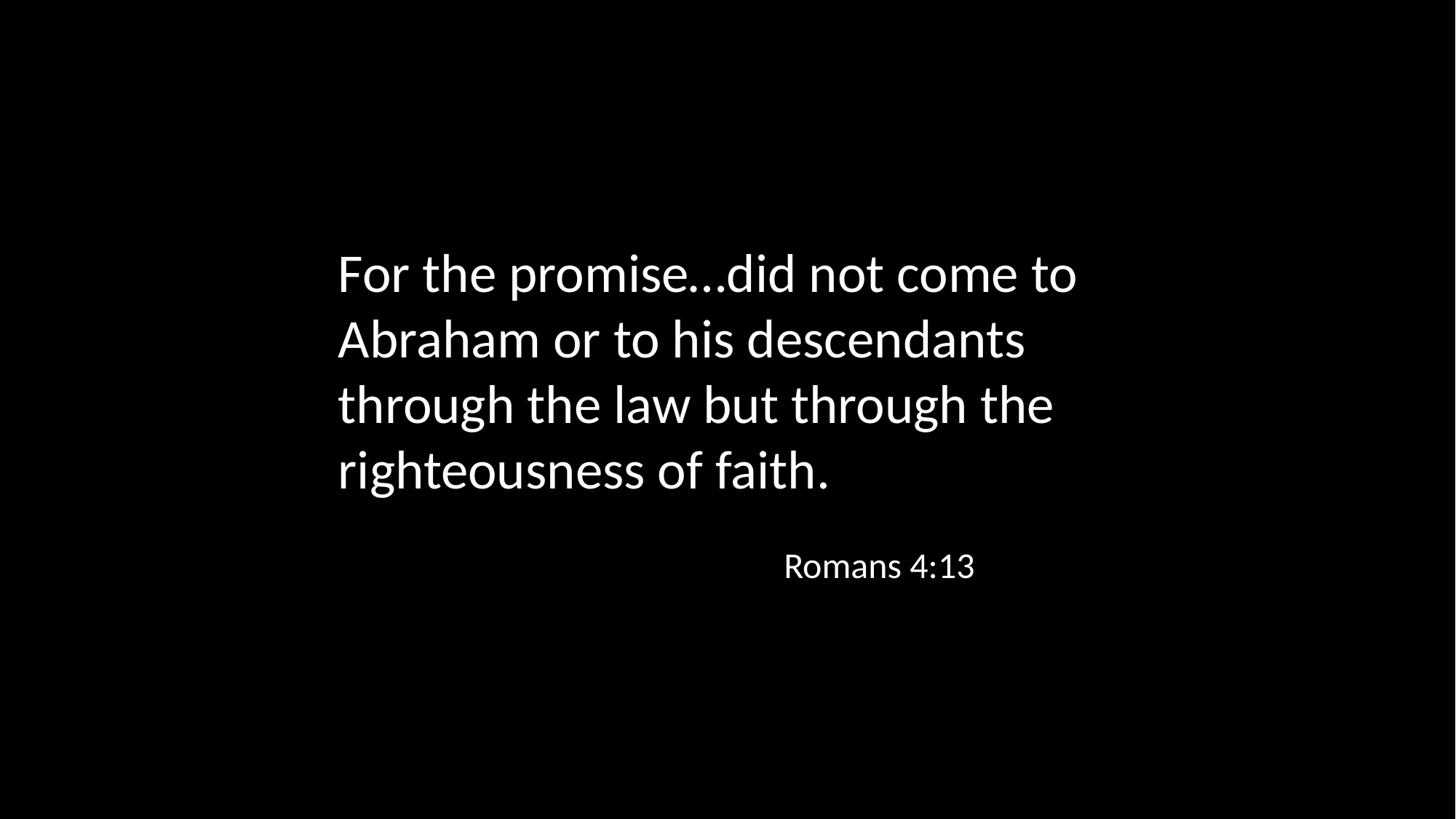

For the promise…did not come to Abraham or to his descendants through the law but through the righteousness of faith.
Romans 4:13